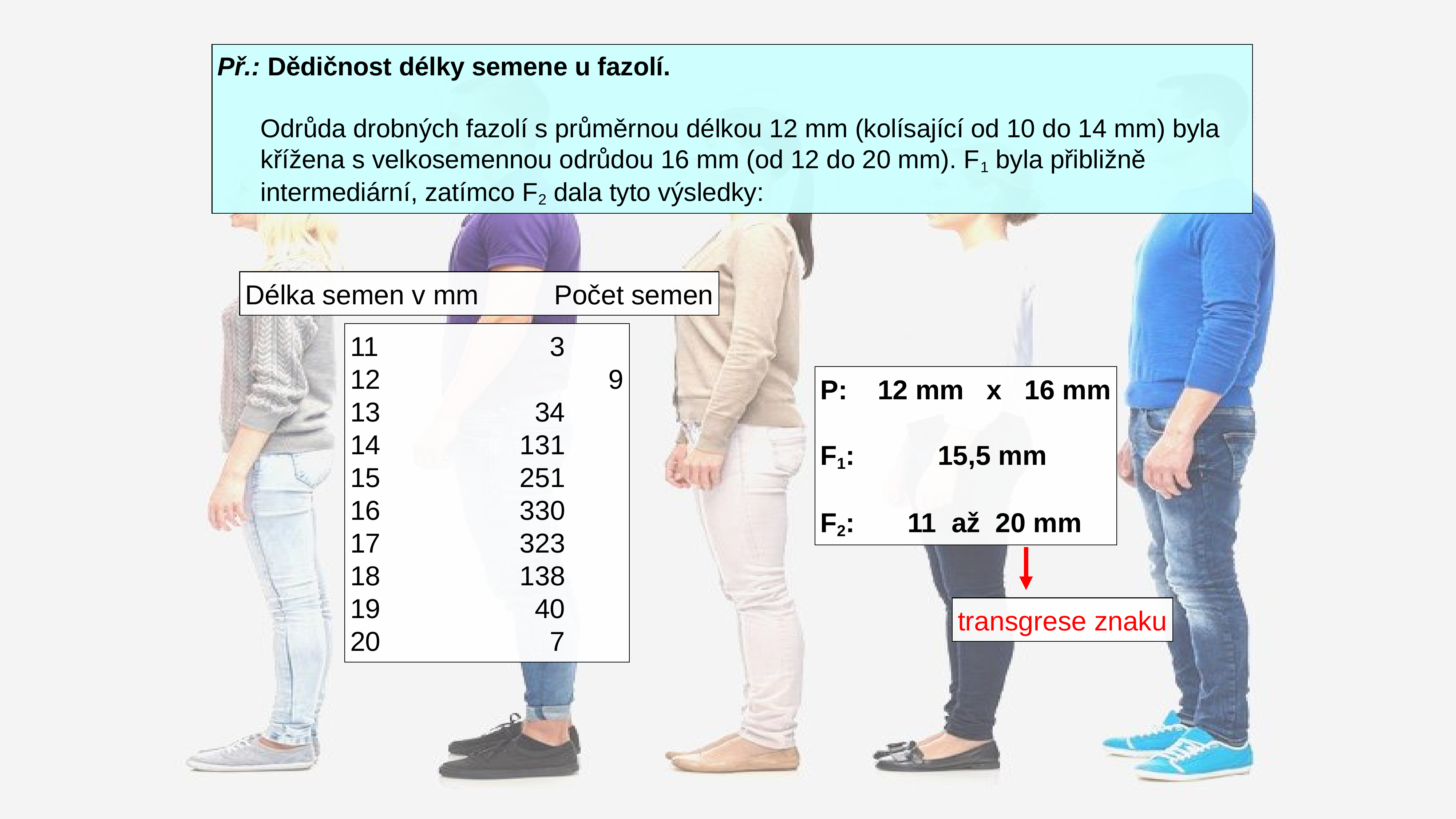

Př.: Dědičnost délky semene u fazolí.

      Odrůda drobných fazolí s průměrnou délkou 12 mm (kolísající od 10 do 14 mm) byla
      křížena s velkosemennou odrůdou 16 mm (od 12 do 20 mm). F1 byla přibližně
      intermediární, zatímco F2 dala tyto výsledky:
Délka semen v mm          Počet semen
11		            3
12	                           9
13		          34
14		        131
15		        251
16		        330
17		        323
18		        138
19		          40
20		            7
P:    12 mm   x   16 mm

F1:           15,5 mm

F2:       11  až  20 mm

transgrese znaku